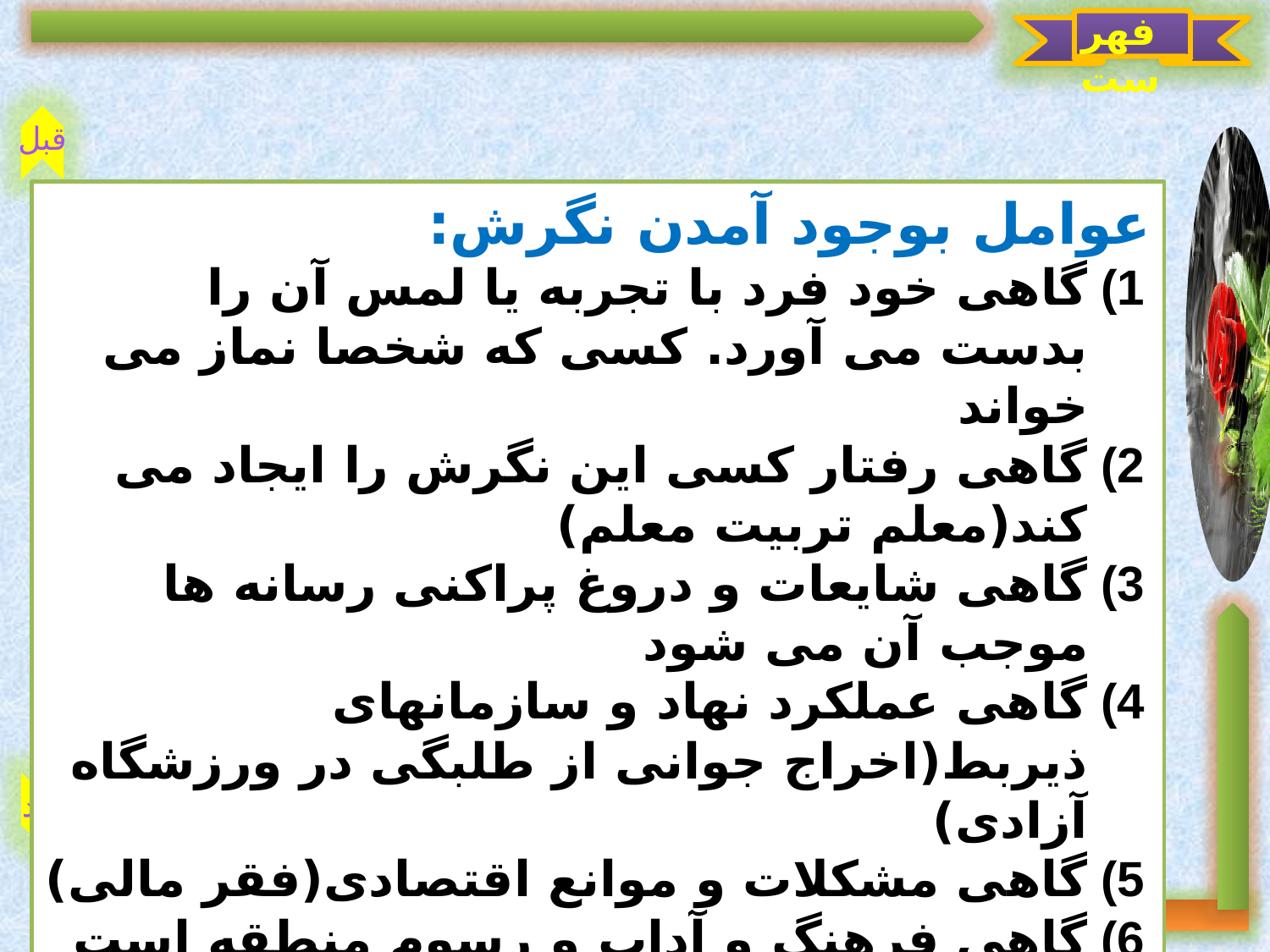

فهرست

قبل
بعد
عوامل بوجود آمدن نگرش:
گاهی خود فرد با تجربه یا لمس آن را بدست می آورد. کسی که شخصا نماز می خواند
گاهی رفتار کسی این نگرش را ایجاد می کند(معلم تربیت معلم)
گاهی شایعات و دروغ پراکنی رسانه ها موجب آن می شود
گاهی عملکرد نهاد و سازمانهای ذیربط(اخراج جوانی از طلبگی در ورزشگاه آزادی)
گاهی مشکلات و موانع اقتصادی(فقر مالی)
گاهی فرهنگ و آداب و رسوم منطقه است
گاهی محیط، دوستان ، خانواده، مدرسه، جامعه و ...